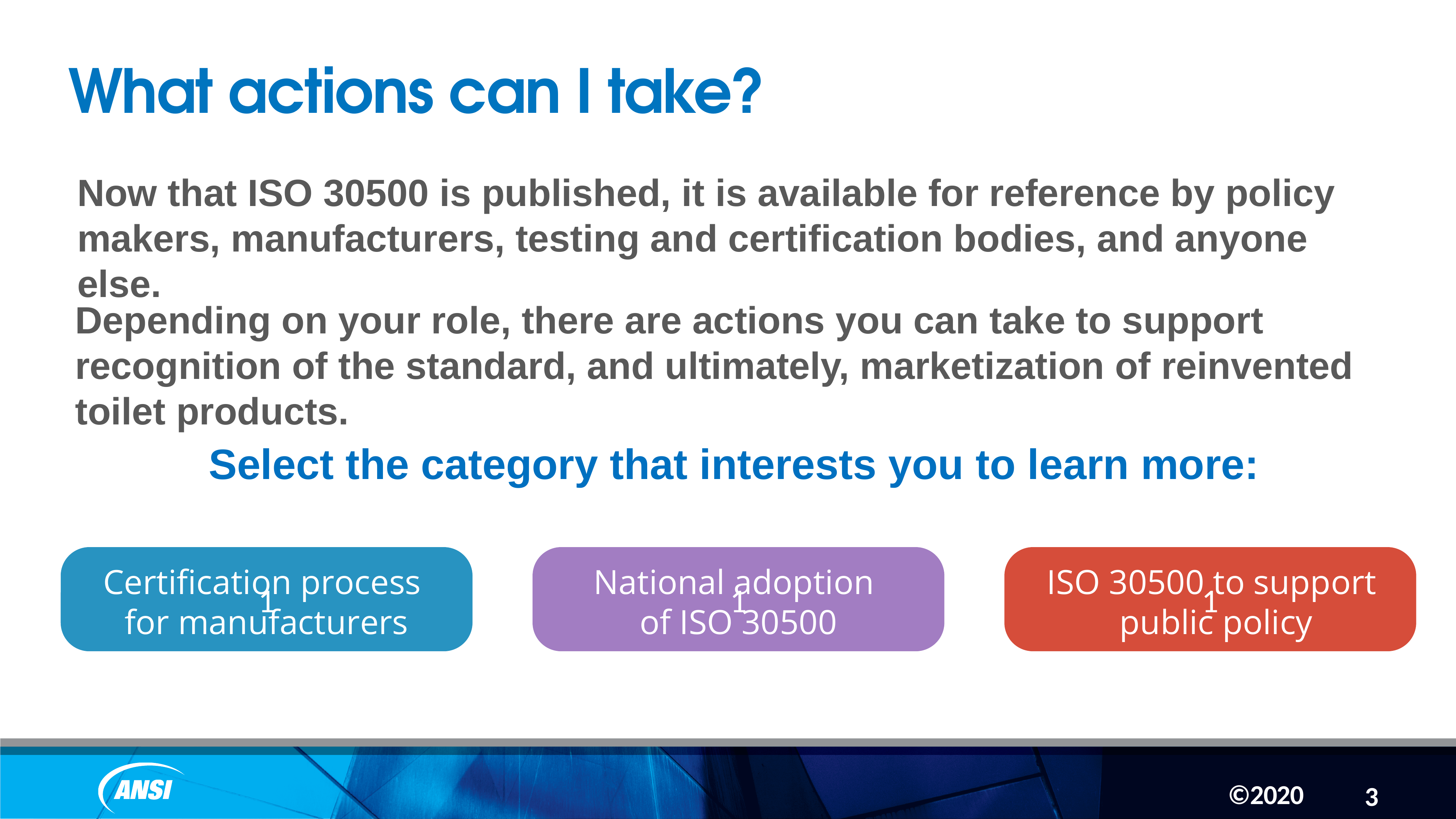

What actions can I take?
Now that ISO 30500 is published, it is available for reference by policy makers, manufacturers, testing and certification bodies, and anyone else.
Now that ISO 30500 is published, it is available for reference by policy makers, manufacturers, testing and certification bodies, and anyone else.
Depending on your role, there are actions you can take to support recognition of the standard, and ultimately, marketization of reinvented toilet products.
Depending on your role, there are actions you can take to support recognition of the standard, and ultimately, marketization of reinvented toilet products.
Select the category that interests you to learn more:
1
Certification process
for manufacturers
1
National adoption
of ISO 30500
1
ISO 30500 to support
public policy
3